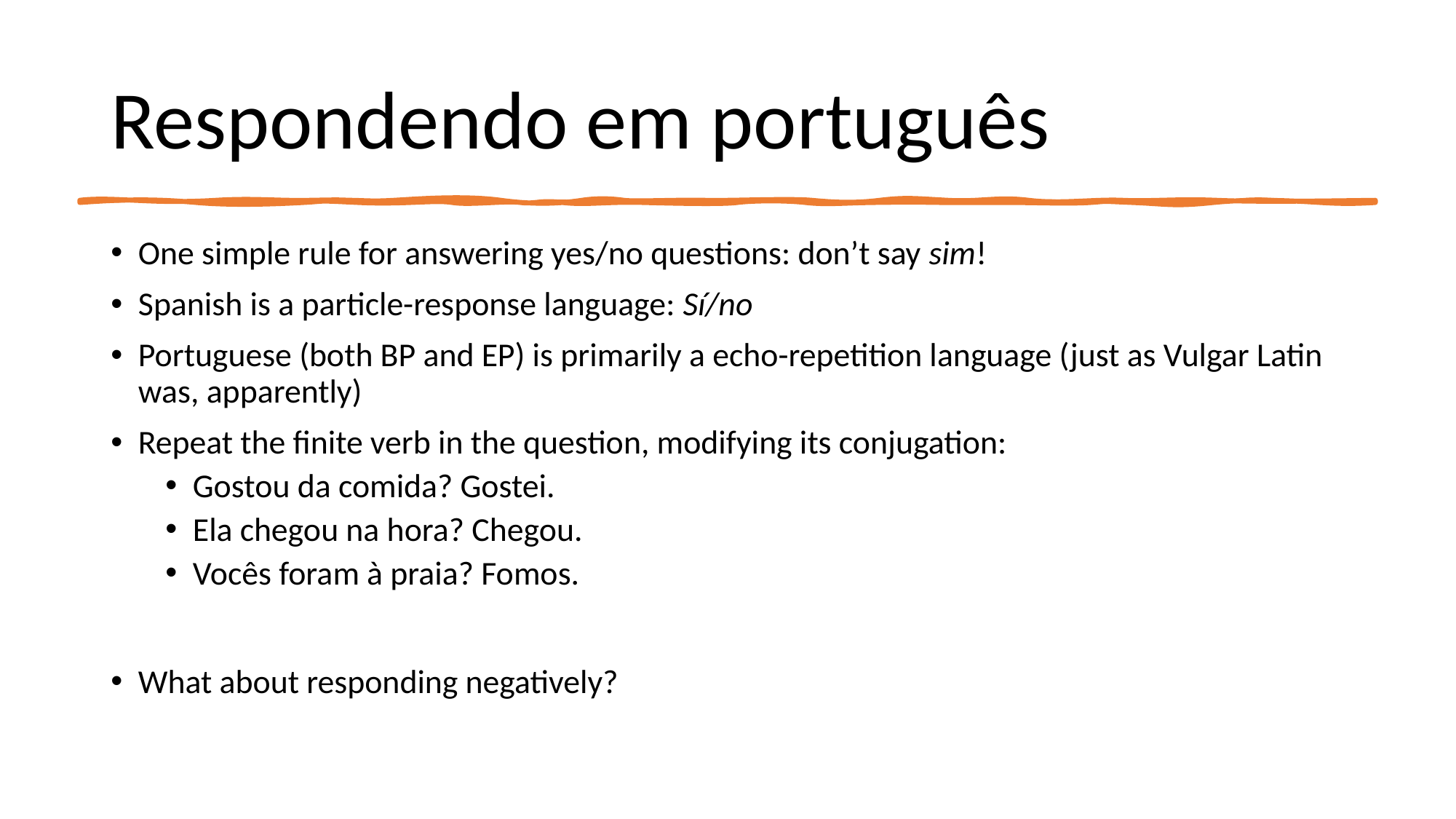

# Respondendo em português

One simple rule for answering yes/no questions: don’t say sim!
Spanish is a particle-response language: Sí/no
Portuguese (both BP and EP) is primarily a echo-repetition language (just as Vulgar Latin was, apparently)
Repeat the finite verb in the question, modifying its conjugation:
Gostou da comida? Gostei.
Ela chegou na hora? Chegou.
Vocês foram à praia? Fomos.

What about responding negatively?